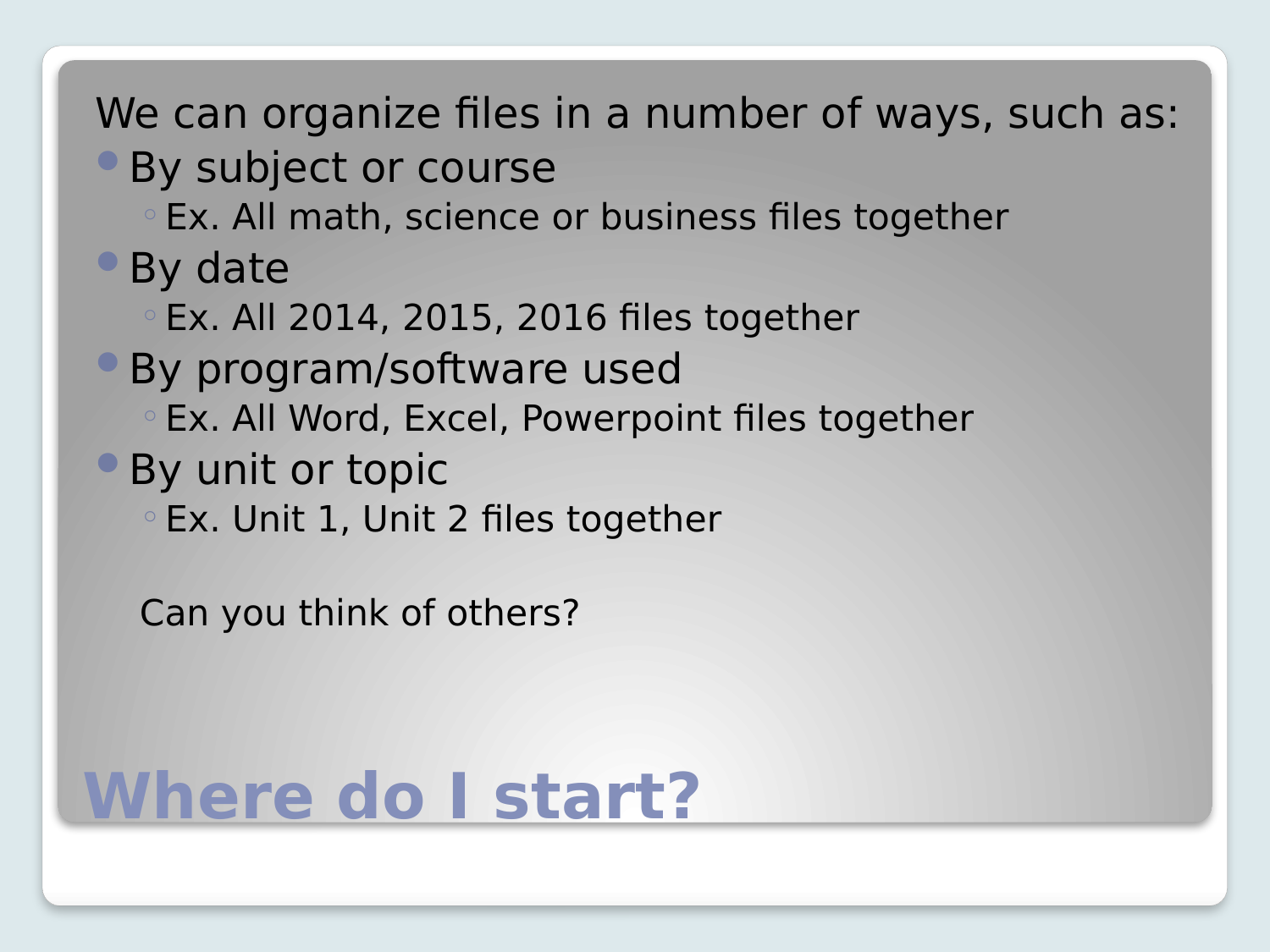

We can organize files in a number of ways, such as:
By subject or course
Ex. All math, science or business files together
By date
Ex. All 2014, 2015, 2016 files together
By program/software used
Ex. All Word, Excel, Powerpoint files together
By unit or topic
Ex. Unit 1, Unit 2 files together

Can you think of others?
# Where do I start?